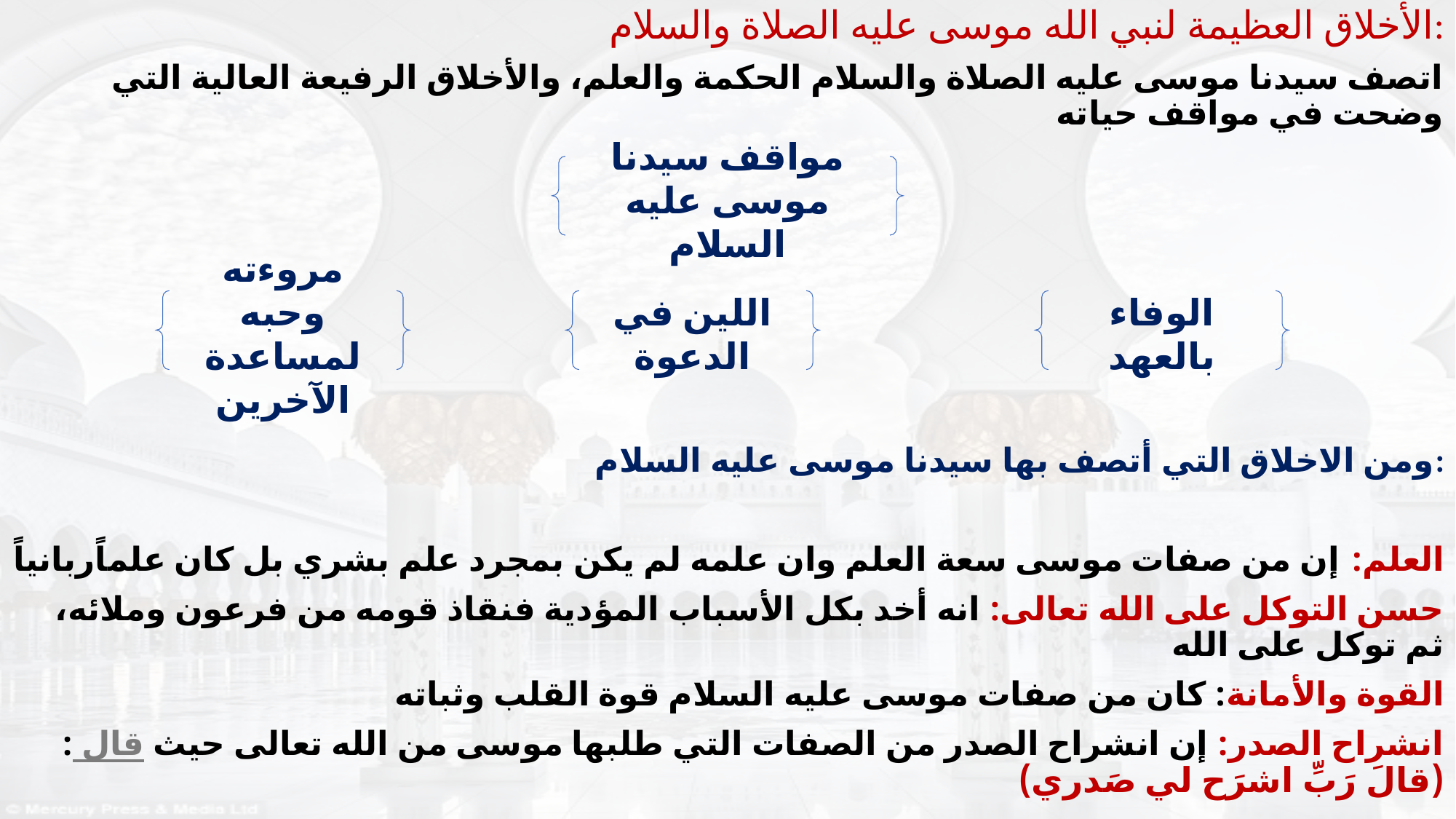

الأخلاق العظيمة لنبي الله موسى عليه الصلاة والسلام:
اتصف سيدنا موسى عليه الصلاة والسلام الحكمة والعلم، والأخلاق الرفيعة العالية التي وضحت في مواقف حياته

ومن الاخلاق التي أتصف بها سيدنا موسى عليه السلام:

العلم: إن من صفات موسى سعة العلم وان علمه لم يكن بمجرد علم بشري بل كان علماًربانياً
حسن التوكل على الله تعالى: انه أخد بكل الأسباب المؤدية فنقاذ قومه من فرعون وملائه، ثم توكل على الله
القوة والأمانة: كان من صفات موسى عليه السلام قوة القلب وثباته
انشراح الصدر: إن انشراح الصدر من الصفات التي طلبها موسى من الله تعالى حيث قال : (قالَ رَبِّ اشرَح لي صَدري)
مواقف سيدنا موسى عليه السلام
مروءته وحبه لمساعدة الآخرين
الوفاء بالعهد
اللين في الدعوة